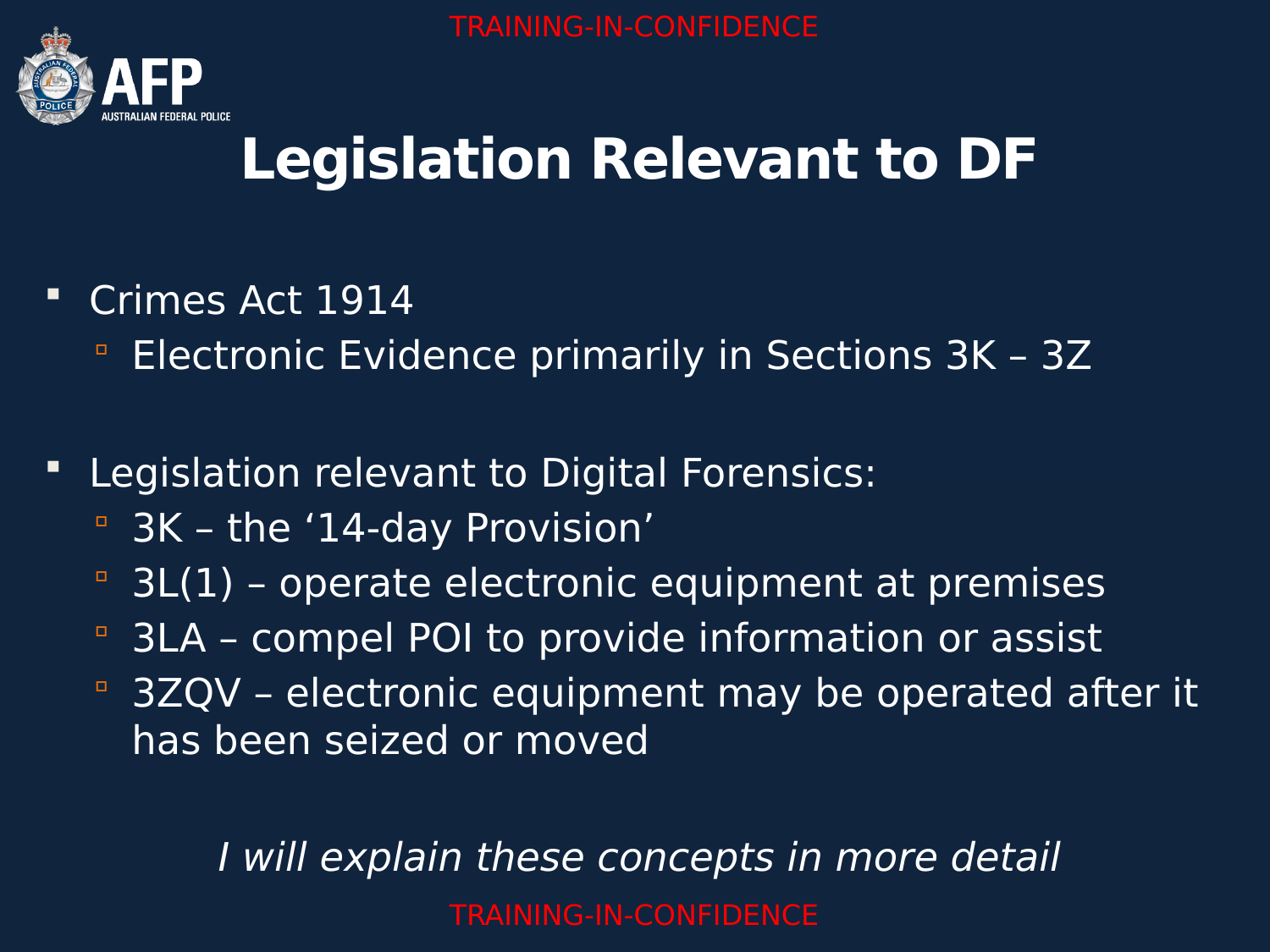

# Legislation Relevant to DF
Crimes Act 1914
Electronic Evidence primarily in Sections 3K – 3Z

Legislation relevant to Digital Forensics:
3K – the ‘14-day Provision’
3L(1) – operate electronic equipment at premises
3LA – compel POI to provide information or assist
3ZQV – electronic equipment may be operated after it has been seized or moved

I will explain these concepts in more detail